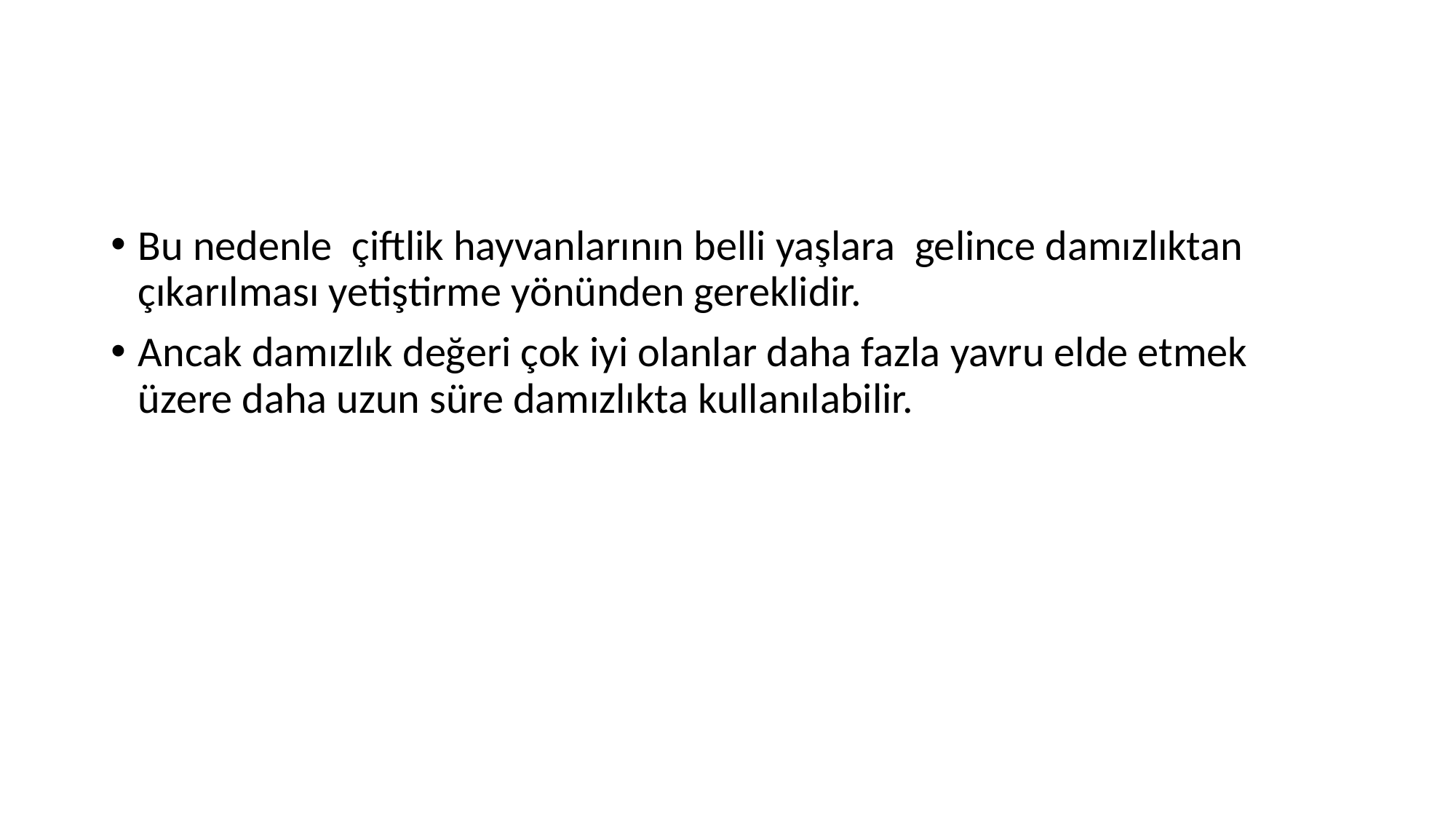

#
Bu nedenle  çiftlik hayvanlarının belli yaşlara  gelince damızlıktan çıkarılması yetiştirme yönünden gereklidir.
Ancak damızlık değeri çok iyi olanlar daha fazla yavru elde etmek üzere daha uzun süre damızlıkta kullanılabilir.